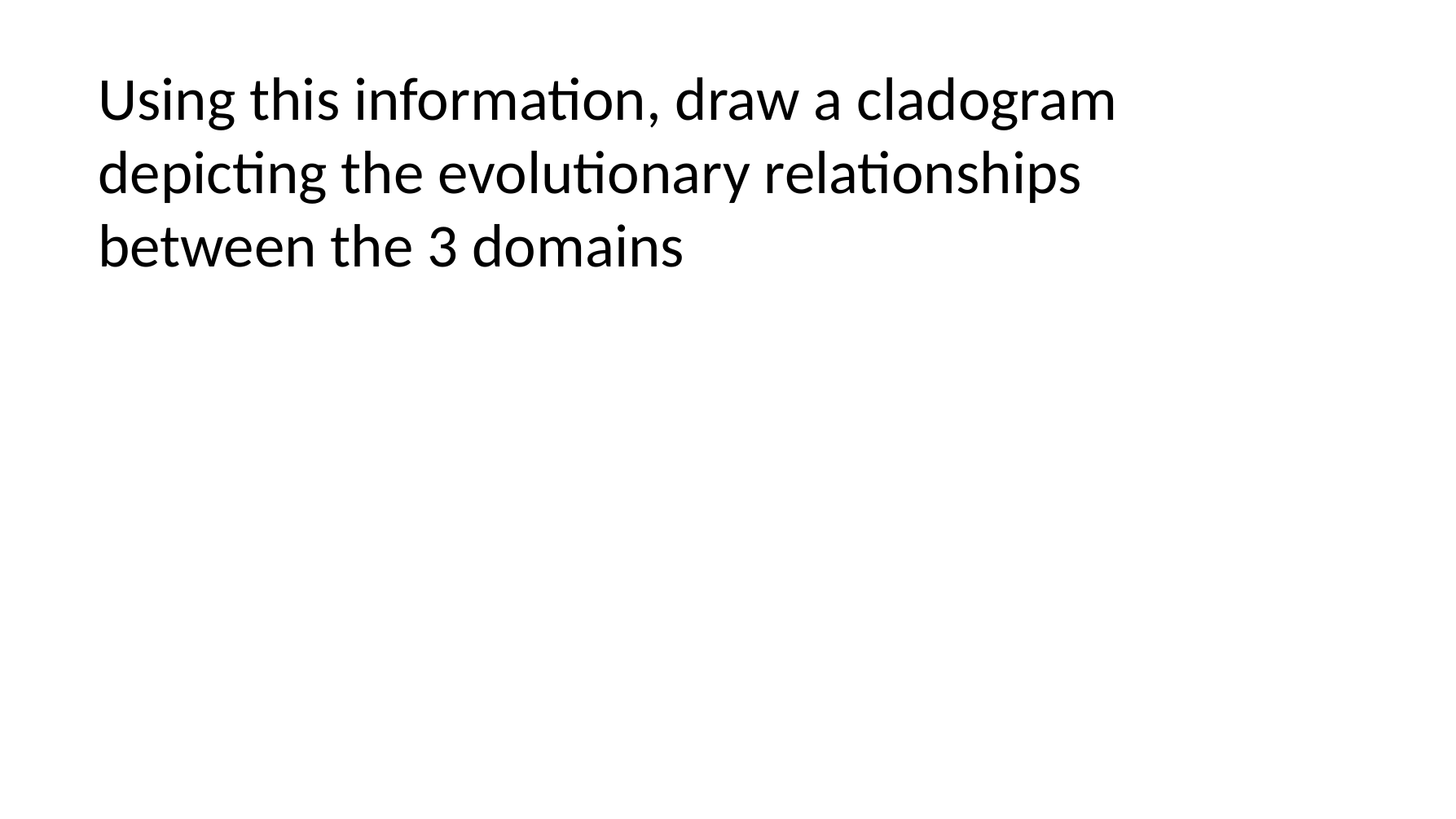

Using this information, draw a cladogram depicting the evolutionary relationships between the 3 domains